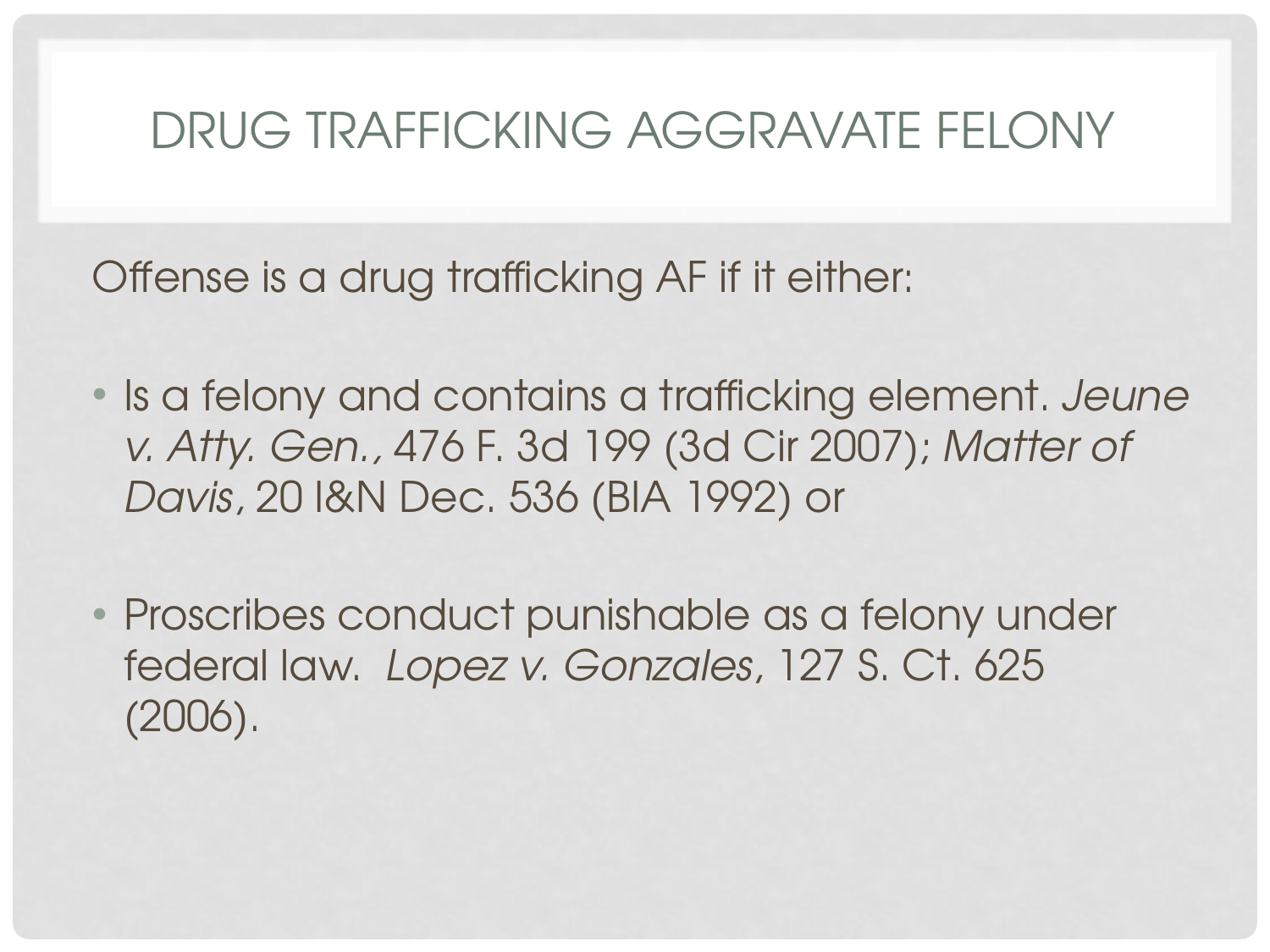

# Drug Trafficking Aggravate Felony
Offense is a drug trafficking AF if it either:

Is a felony and contains a trafficking element. Jeune v. Atty. Gen., 476 F. 3d 199 (3d Cir 2007); Matter of Davis, 20 I&N Dec. 536 (BIA 1992) or

Proscribes conduct punishable as a felony under federal law.  Lopez v. Gonzales, 127 S. Ct. 625 (2006).